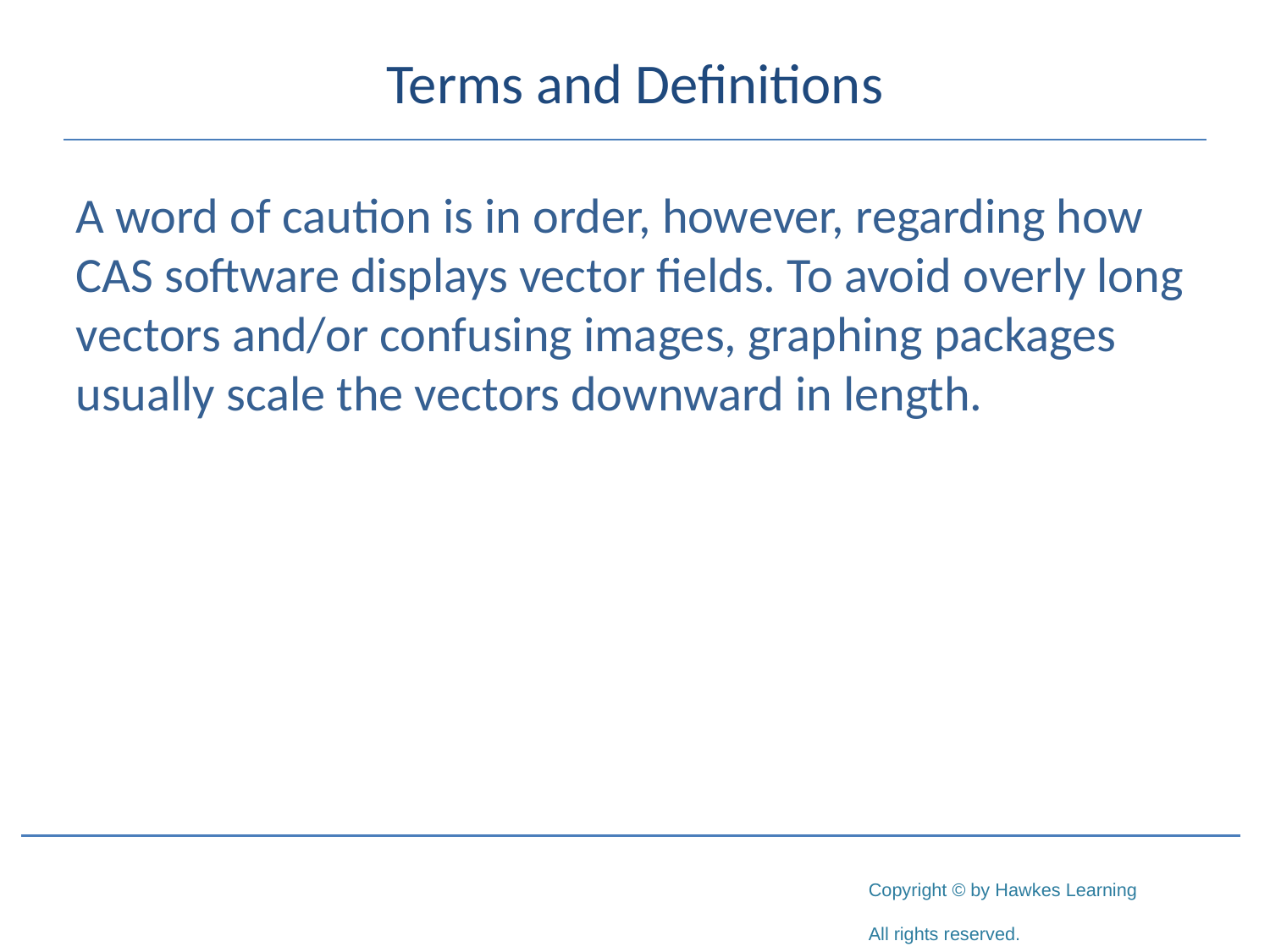

# Terms and Definitions
A word of caution is in order, however, regarding how CAS software displays vector fields. To avoid overly long vectors and/or confusing images, graphing packages usually scale the vectors downward in length.